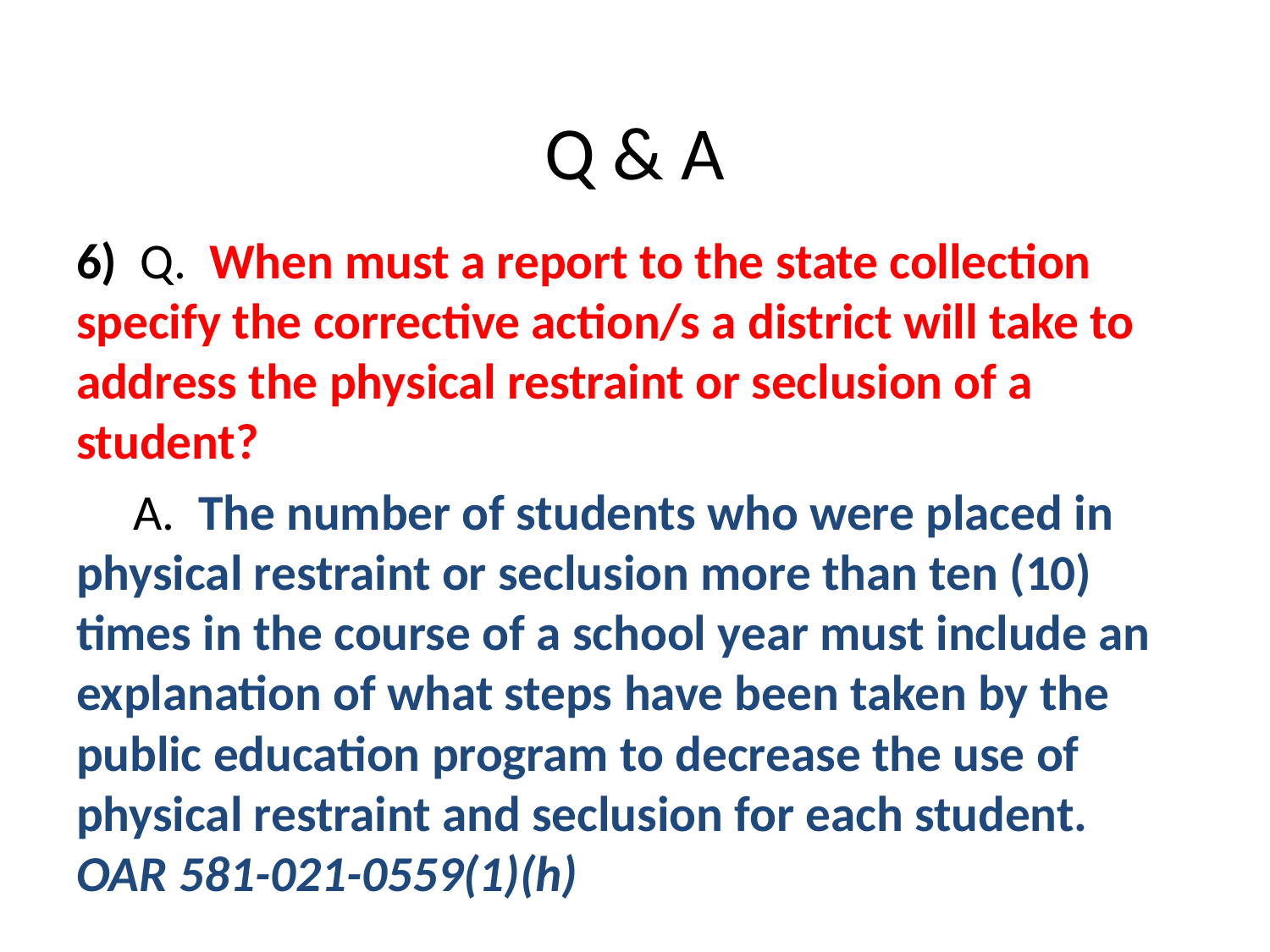

# Q & A
6)  Q.  When must a report to the state collection specify the corrective action/s a district will take to address the physical restraint or seclusion of a student?
     A.  The number of students who were placed in physical restraint or seclusion more than ten (10) times in the course of a school year must include an explanation of what steps have been taken by the public education program to decrease the use of physical restraint and seclusion for each student.  OAR 581-021-0559(1)(h)